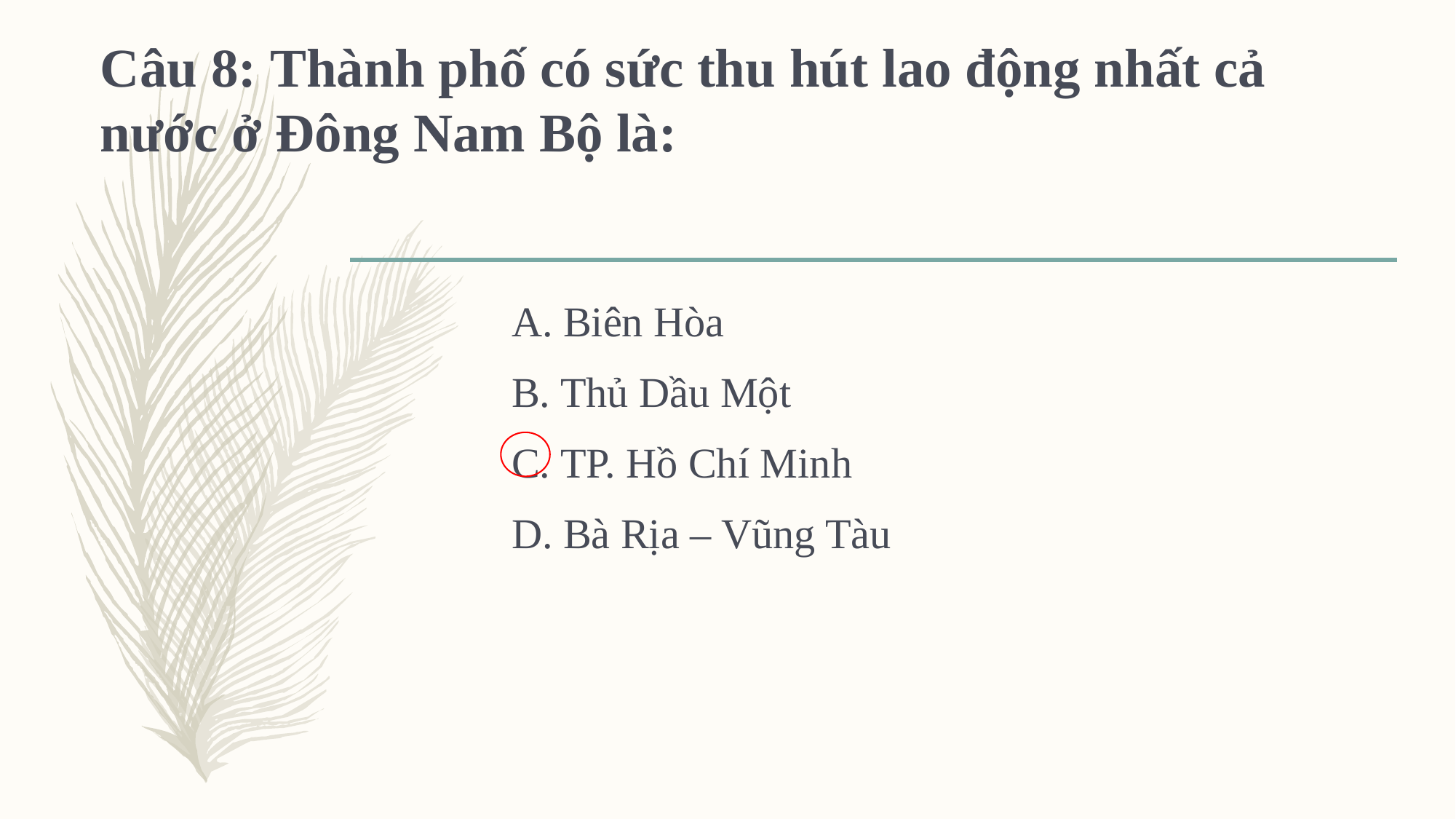

# Câu 8: Thành phố có sức thu hút lao động nhất cả nước ở Đông Nam Bộ là:
A. Biên Hòa
B. Thủ Dầu Một
C. TP. Hồ Chí Minh
D. Bà Rịa – Vũng Tàu